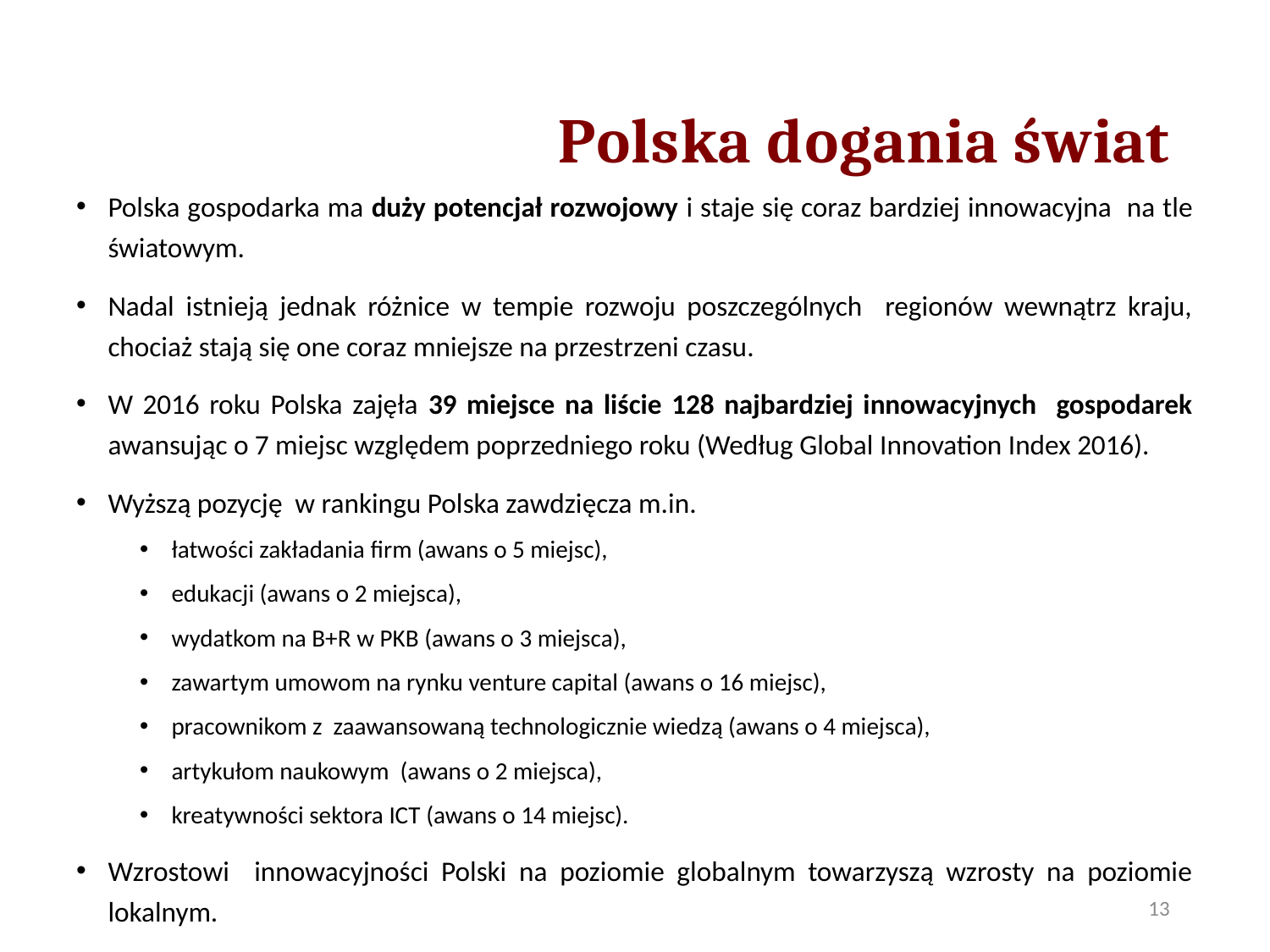

# Polska dogania świat
Polska gospodarka ma duży potencjał rozwojowy i staje się coraz bardziej innowacyjna  na tle światowym.
Nadal istnieją jednak różnice w tempie rozwoju poszczególnych  regionów wewnątrz kraju, chociaż stają się one coraz mniejsze na przestrzeni czasu.
W 2016 roku Polska zajęła 39 miejsce na liście 128 najbardziej innowacyjnych  gospodarek awansując o 7 miejsc względem poprzedniego roku (Według Global Innovation Index 2016).
Wyższą pozycję  w rankingu Polska zawdzięcza m.in.
łatwości zakładania firm (awans o 5 miejsc),
edukacji (awans o 2 miejsca),
wydatkom na B+R w PKB (awans o 3 miejsca),
zawartym umowom na rynku venture capital (awans o 16 miejsc),
pracownikom z  zaawansowaną technologicznie wiedzą (awans o 4 miejsca),
artykułom naukowym  (awans o 2 miejsca),
kreatywności sektora ICT (awans o 14 miejsc).
Wzrostowi  innowacyjności Polski na poziomie globalnym towarzyszą wzrosty na poziomie lokalnym.

13